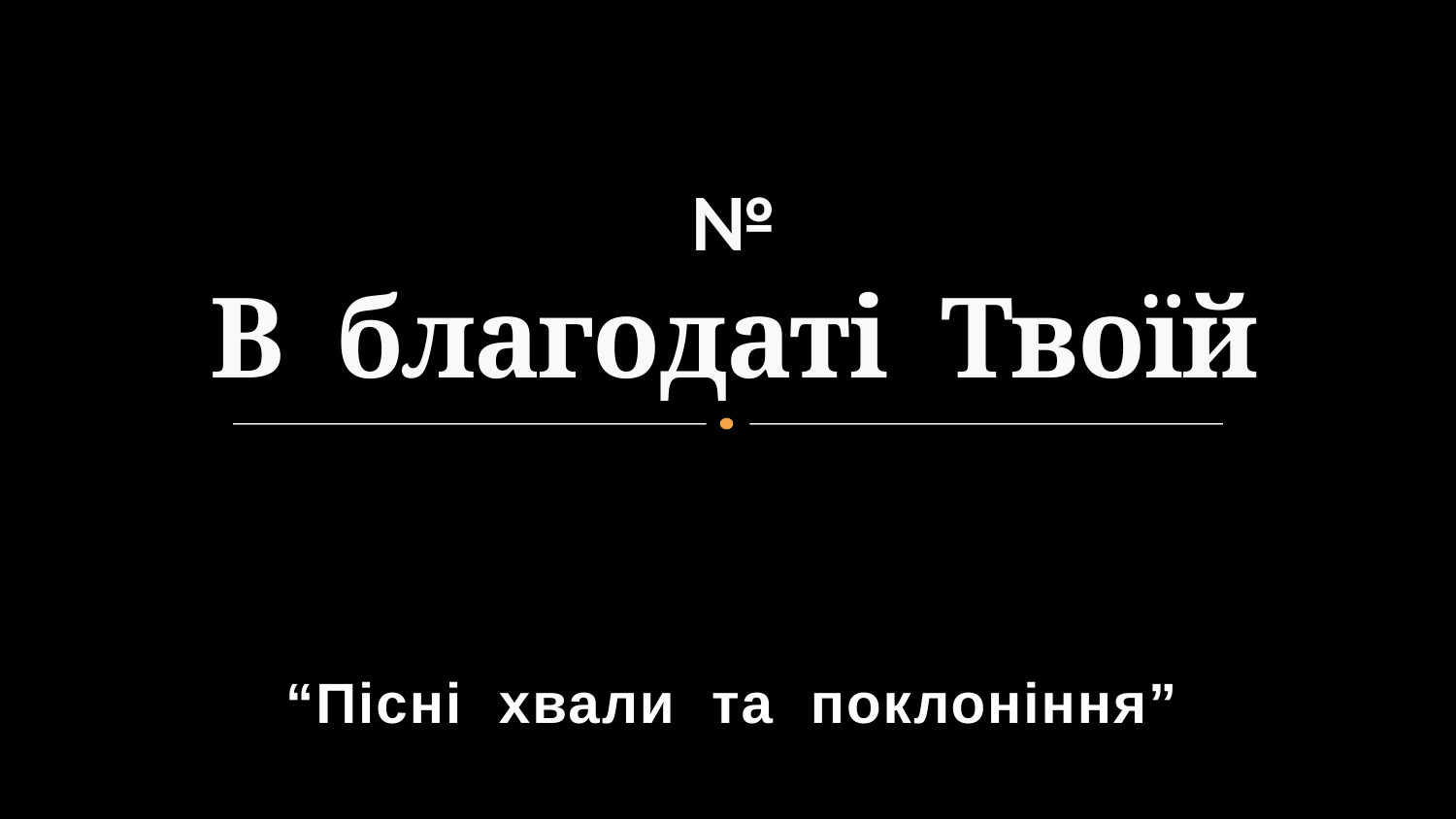

# № В  благодаті  Твоїй
“Пісні  хвали  та  поклоніння”